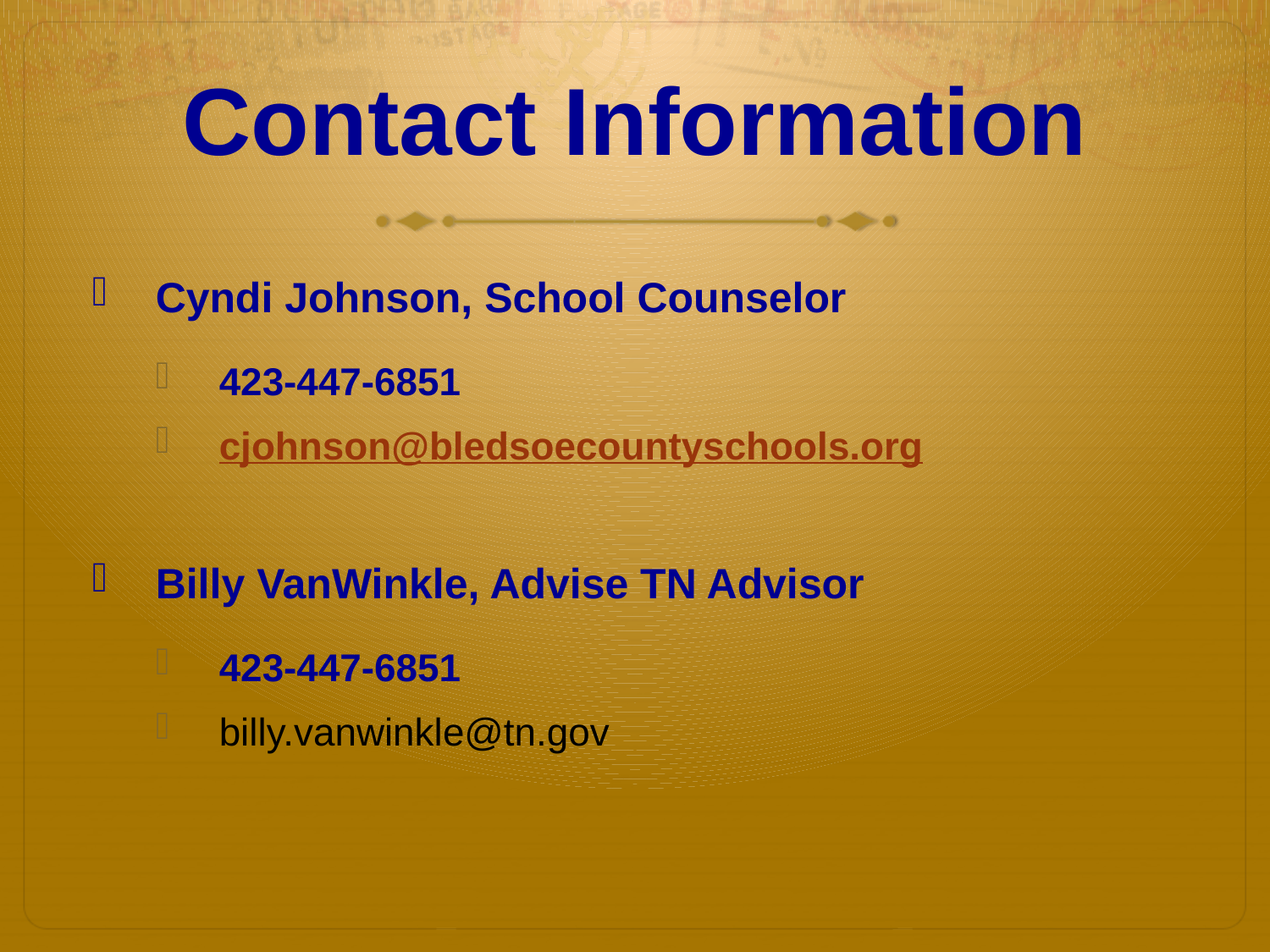

# Contact Information
Cyndi Johnson, School Counselor
423-447-6851
cjohnson@bledsoecountyschools.org

Billy VanWinkle, Advise TN Advisor
423-447-6851
billy.vanwinkle@tn.gov